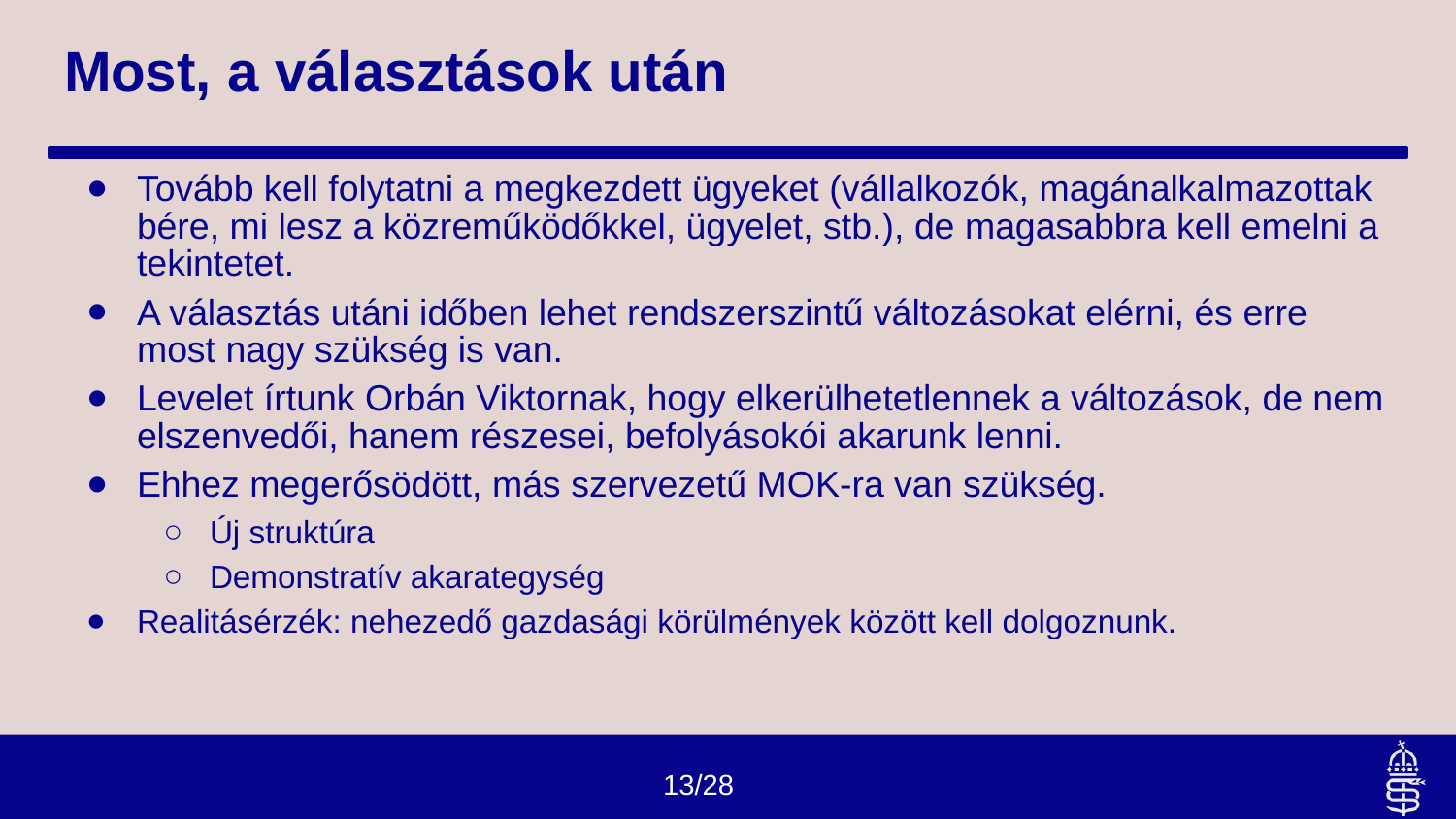

# Most, a választások után
Tovább kell folytatni a megkezdett ügyeket (vállalkozók, magánalkalmazottak bére, mi lesz a közreműködőkkel, ügyelet, stb.), de magasabbra kell emelni a tekintetet.
A választás utáni időben lehet rendszerszintű változásokat elérni, és erre most nagy szükség is van.
Levelet írtunk Orbán Viktornak, hogy elkerülhetetlennek a változások, de nem elszenvedői, hanem részesei, befolyásokói akarunk lenni.
Ehhez megerősödött, más szervezetű MOK-ra van szükség.
Új struktúra
Demonstratív akarategység
Realitásérzék: nehezedő gazdasági körülmények között kell dolgoznunk.